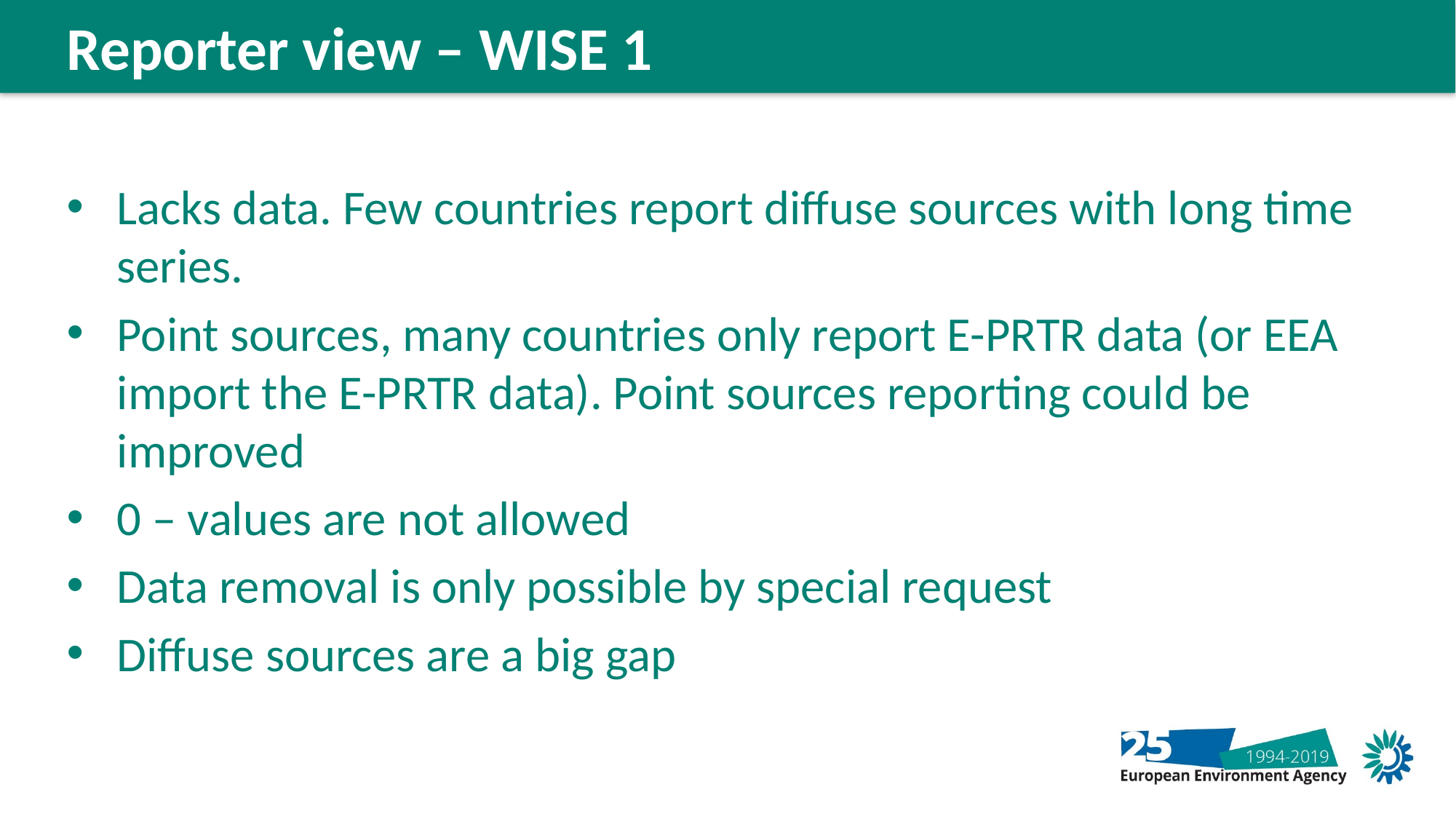

Reporter view – WISE 1
Lacks data. Few countries report diffuse sources with long time series.
Point sources, many countries only report E-PRTR data (or EEA import the E-PRTR data). Point sources reporting could be improved
0 – values are not allowed
Data removal is only possible by special request
Diffuse sources are a big gap